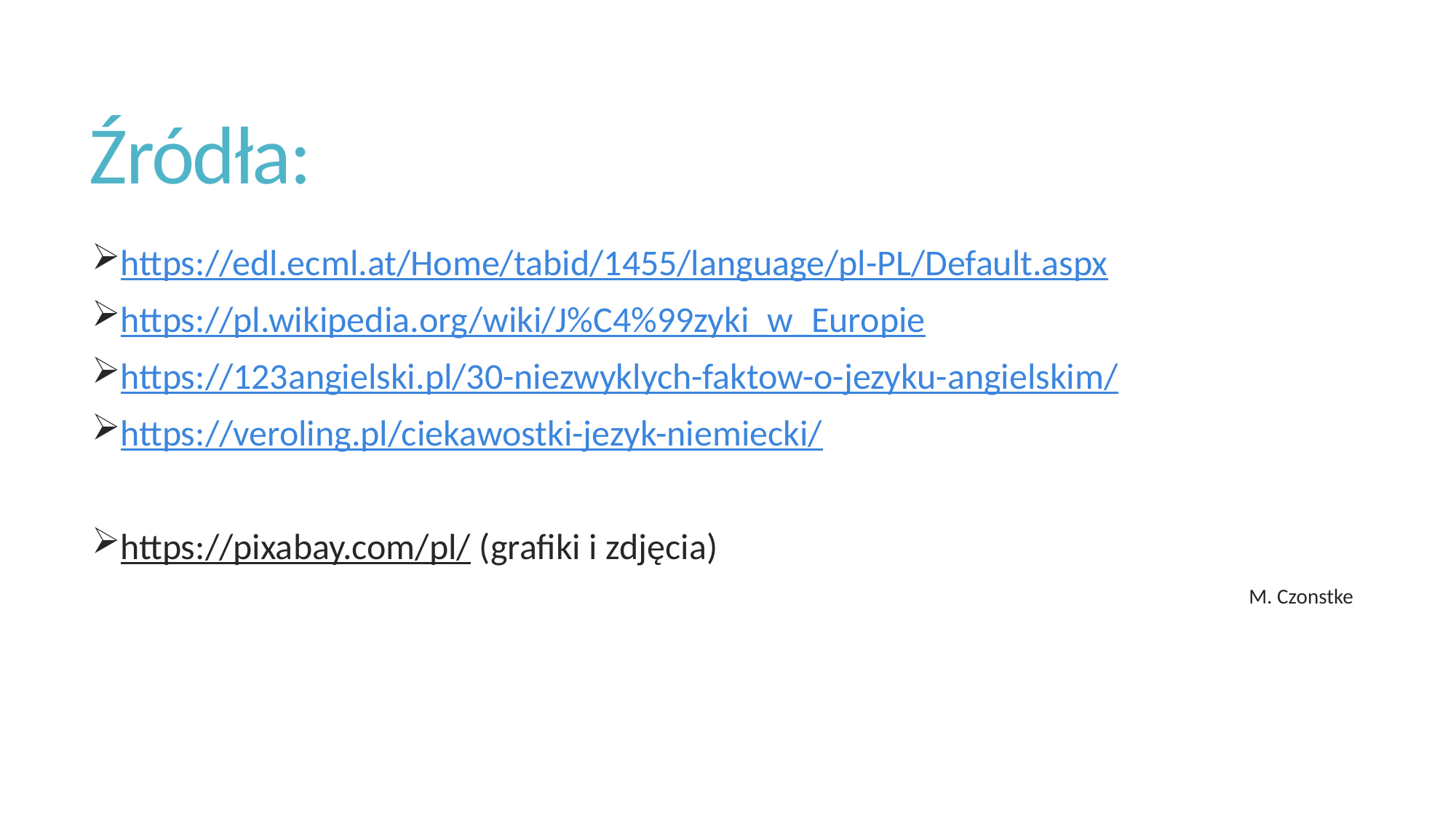

# Źródła:
https://edl.ecml.at/Home/tabid/1455/language/pl-PL/Default.aspx
https://pl.wikipedia.org/wiki/J%C4%99zyki_w_Europie
https://123angielski.pl/30-niezwyklych-faktow-o-jezyku-angielskim/
https://veroling.pl/ciekawostki-jezyk-niemiecki/

https://pixabay.com/pl/ (grafiki i zdjęcia)
M. Czonstke